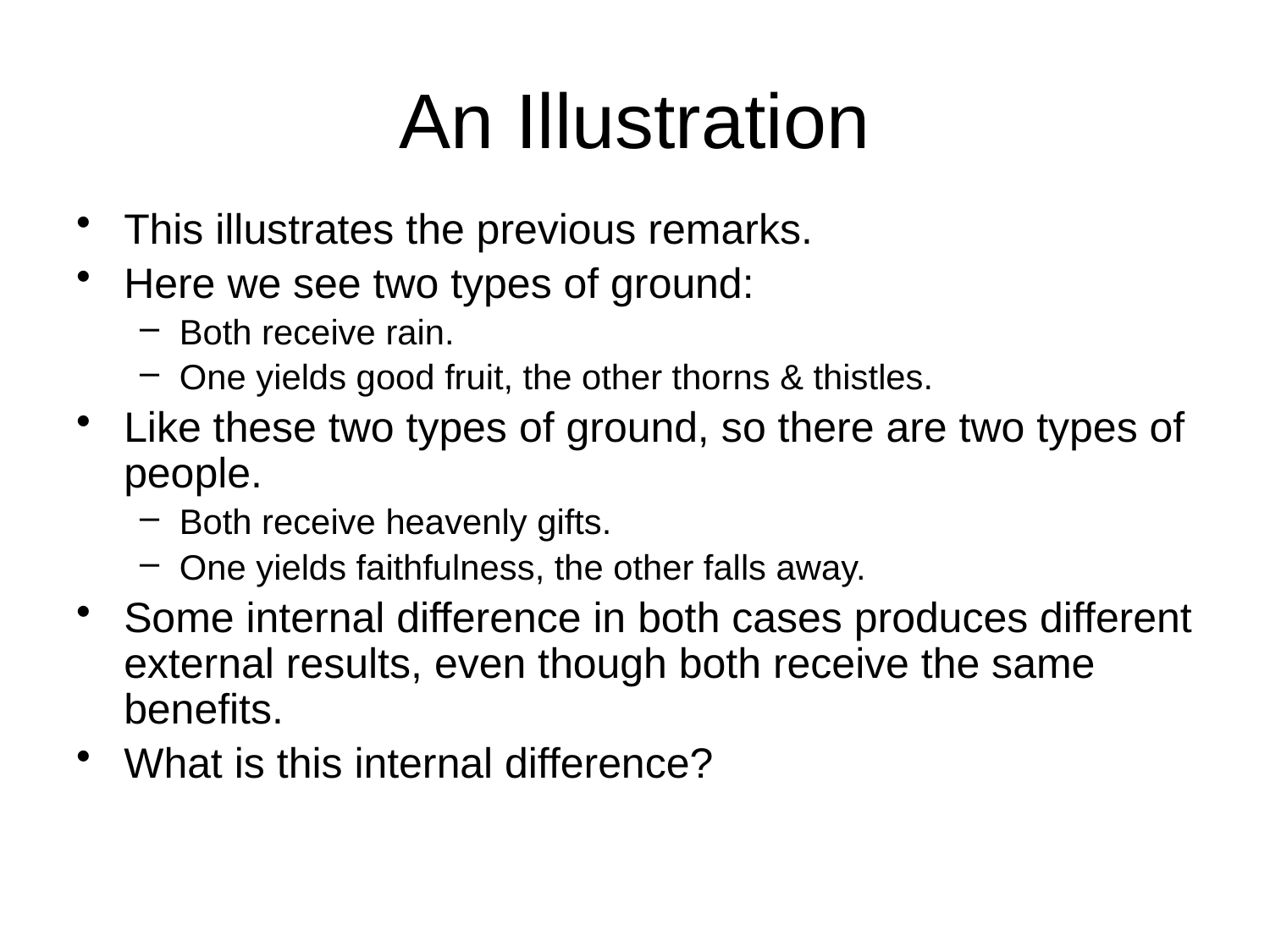

# An Illustration
This illustrates the previous remarks.
Here we see two types of ground:
Both receive rain.
One yields good fruit, the other thorns & thistles.
Like these two types of ground, so there are two types of people.
Both receive heavenly gifts.
One yields faithfulness, the other falls away.
Some internal difference in both cases produces different external results, even though both receive the same benefits.
What is this internal difference?